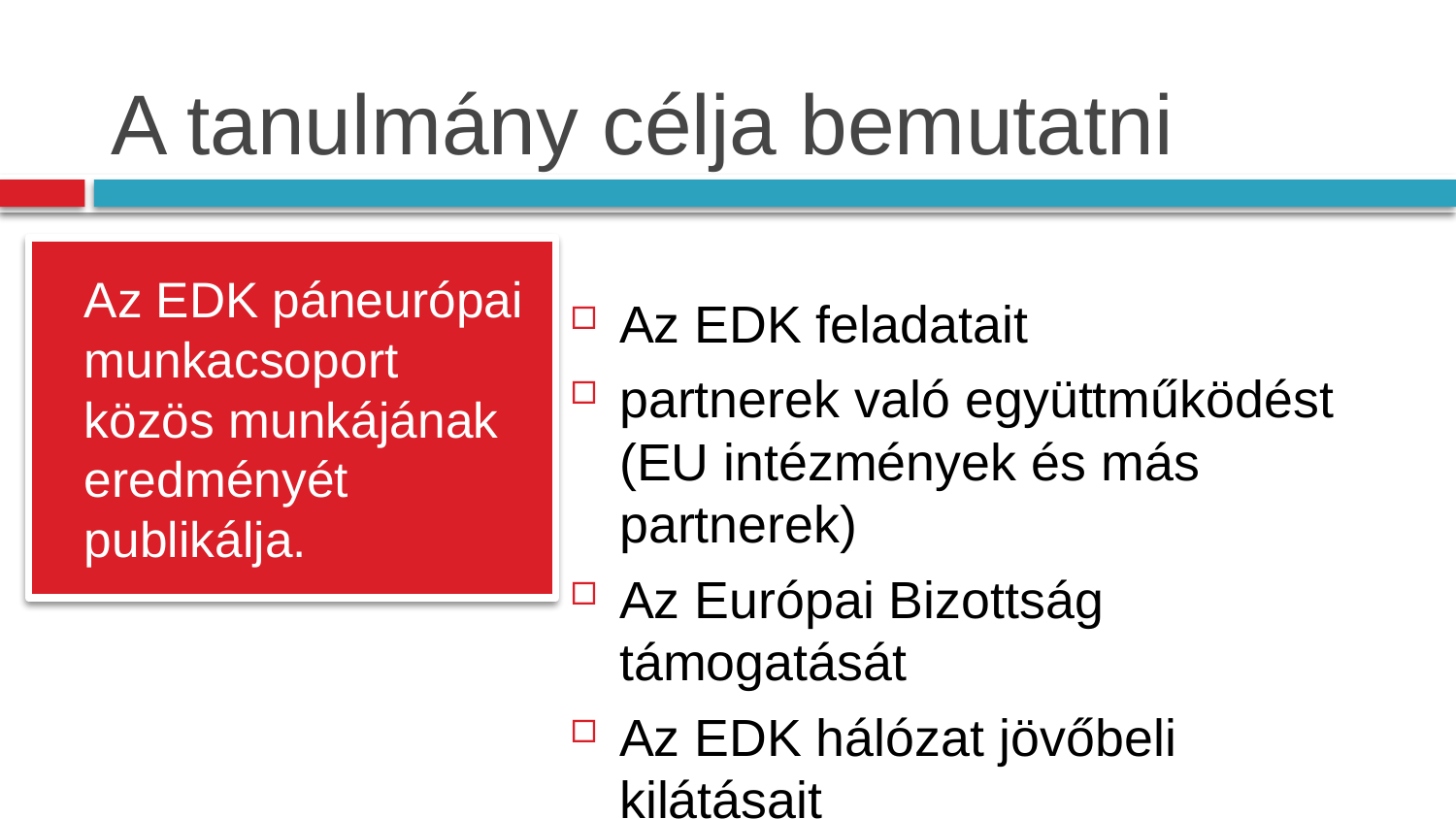

# A tanulmány célja bemutatni
	Az EDK páneurópai munkacsoport közös munkájának eredményét publikálja.
Az EDK feladatait
partnerek való együttműködést (EU intézmények és más partnerek)
Az Európai Bizottság támogatását
Az EDK hálózat jövőbeli kilátásait